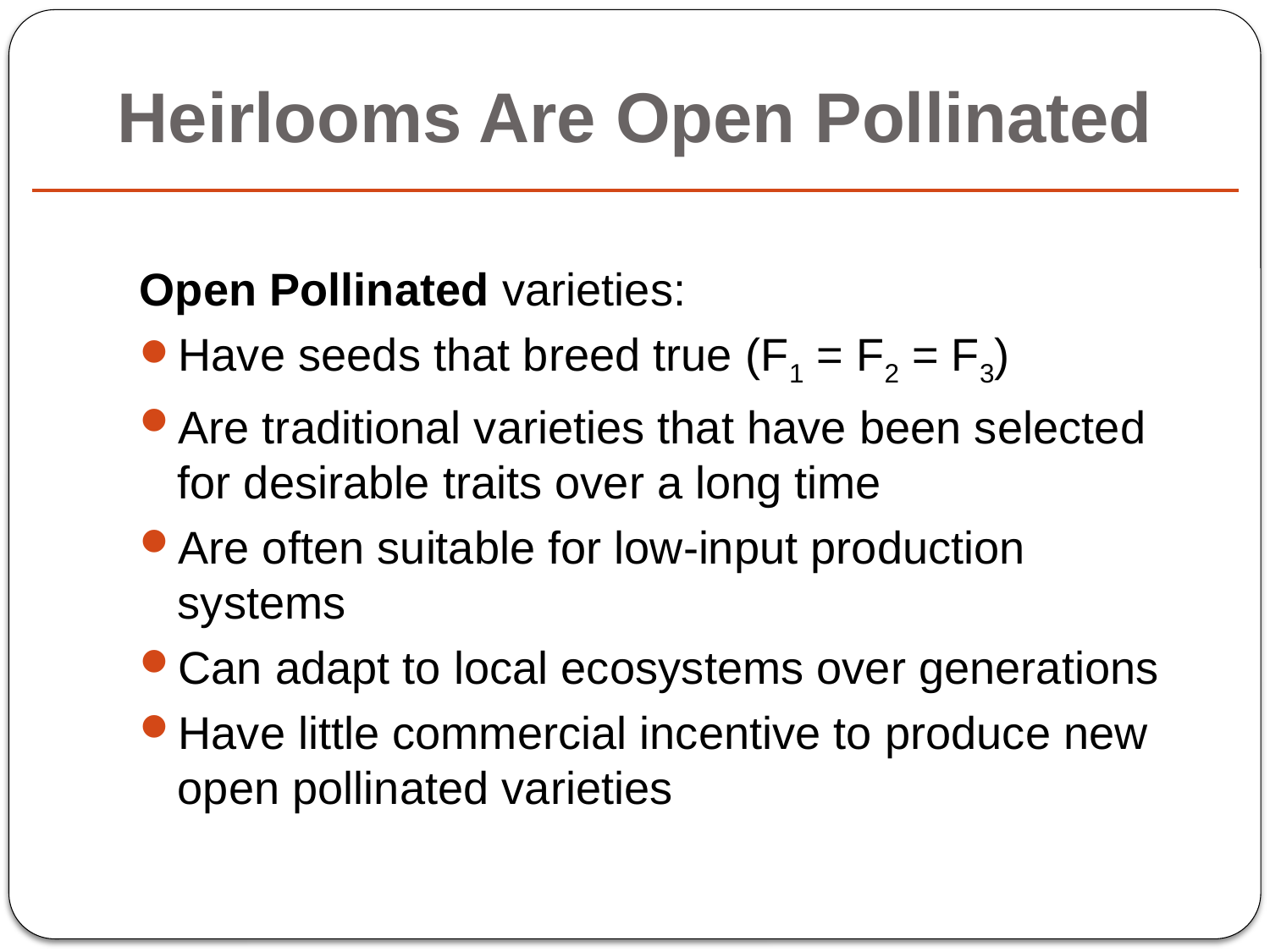

# Heirlooms Are Open Pollinated
Open Pollinated varieties:
Have seeds that breed true (F1 = F2 = F3)
Are traditional varieties that have been selected for desirable traits over a long time
Are often suitable for low-input production systems
Can adapt to local ecosystems over generations
Have little commercial incentive to produce new open pollinated varieties